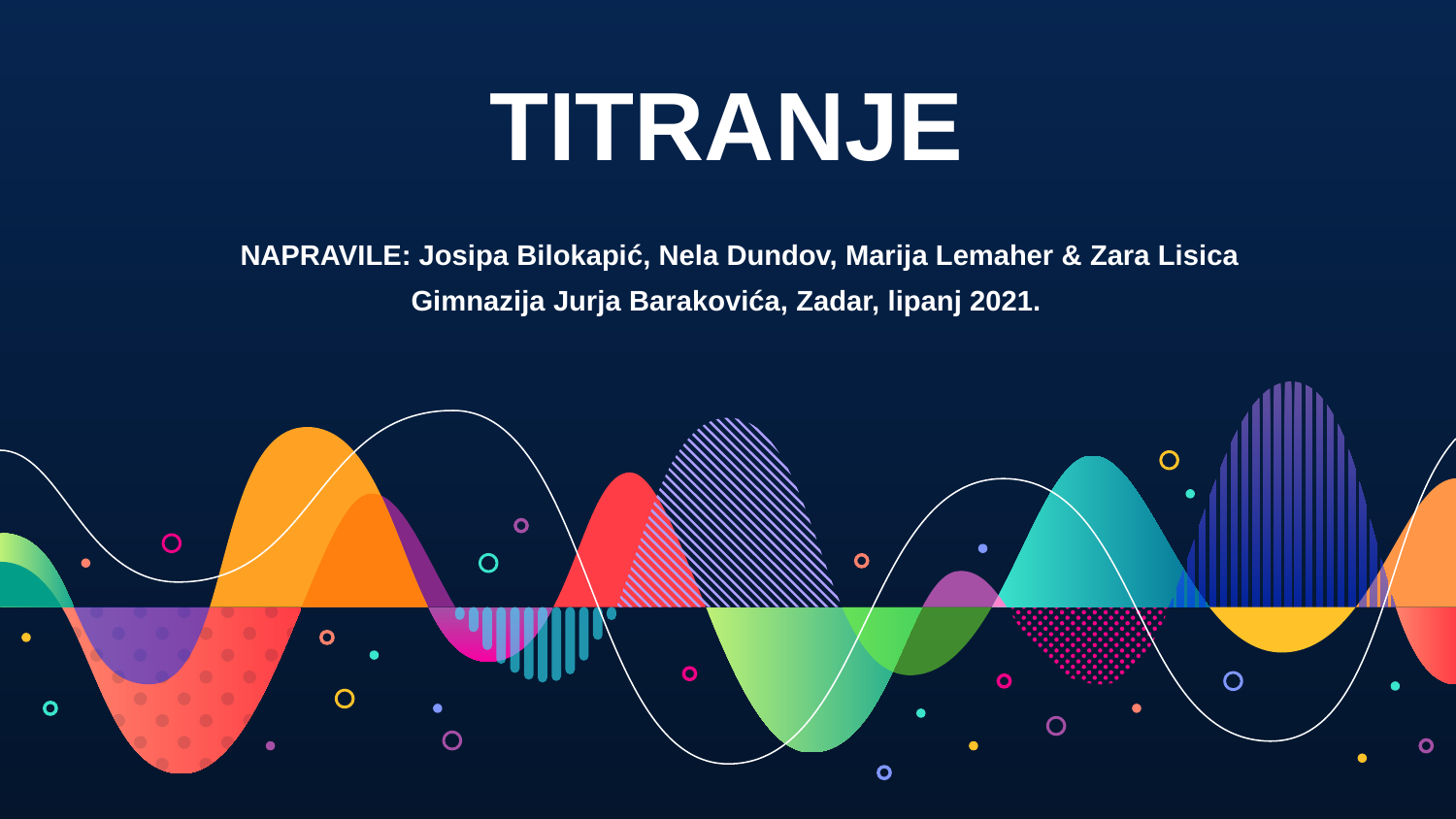

# TITRANJE NAPRAVILE: Josipa Bilokapić, Nela Dundov, Marija Lemaher & Zara Lisica Gimnazija Jurja Barakovića, Zadar, lipanj 2021.